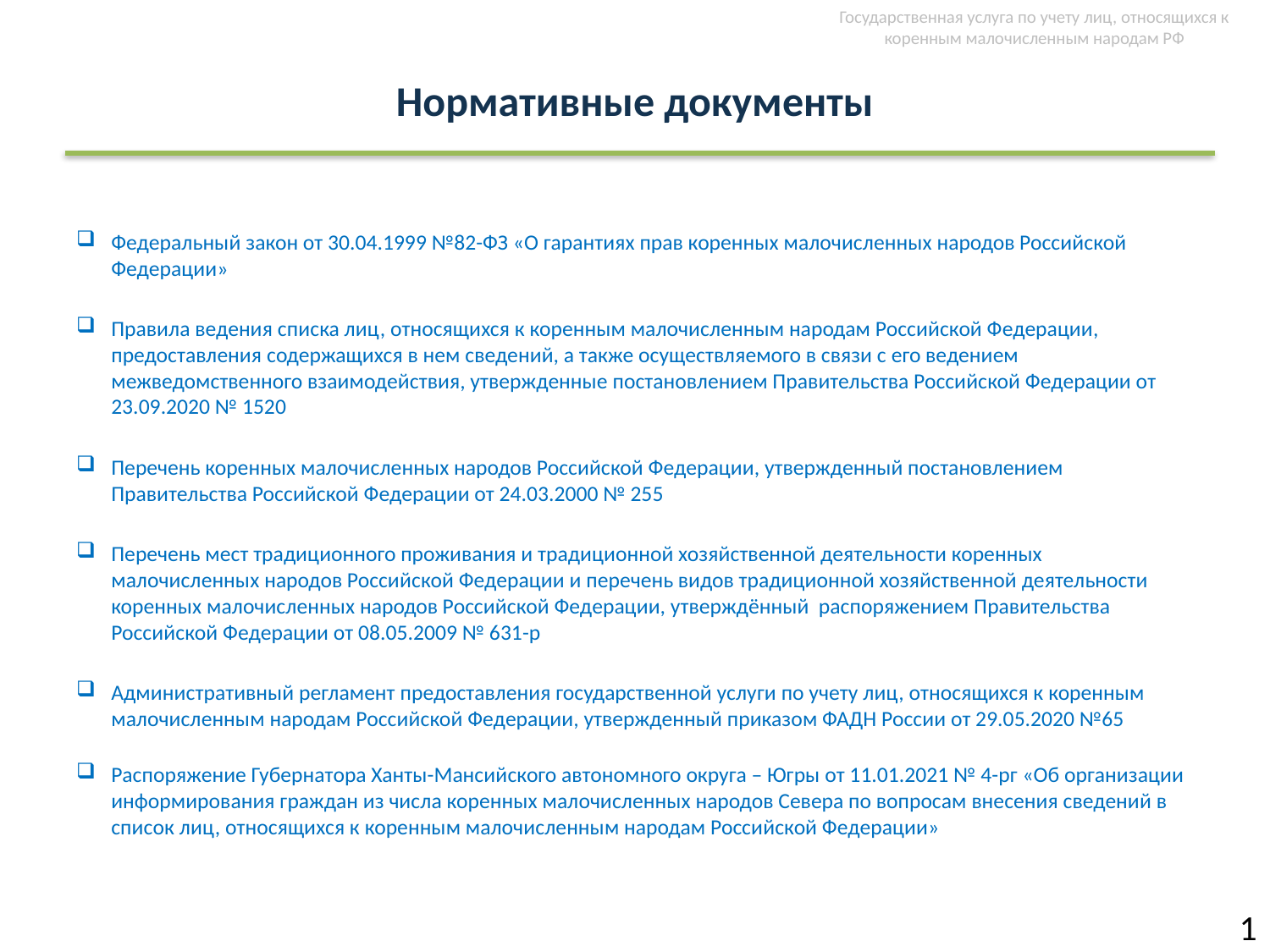

Государственная услуга по учету лиц, относящихся к коренным малочисленным народам РФ
# Нормативные документы
Федеральный закон от 30.04.1999 №82-ФЗ «О гарантиях прав коренных малочисленных народов Российской Федерации»

Правила ведения списка лиц, относящихся к коренным малочисленным народам Российской Федерации, предоставления содержащихся в нем сведений, а также осуществляемого в связи с его ведением  межведомственного взаимодействия, утвержденные постановлением Правительства Российской Федерации от 23.09.2020 № 1520

Перечень коренных малочисленных народов Российской Федерации, утвержденный постановлением Правительства Российской Федерации от 24.03.2000 № 255

Перечень мест традиционного проживания и традиционной хозяйственной деятельности коренных малочисленных народов Российской Федерации и перечень видов традиционной хозяйственной деятельности коренных малочисленных народов Российской Федерации, утверждённый  распоряжением Правительства Российской Федерации от 08.05.2009 № 631-р

Административный регламент предоставления государственной услуги по учету лиц, относящихся к коренным малочисленным народам Российской Федерации, утвержденный приказом ФАДН России от 29.05.2020 №65
Распоряжение Губернатора Ханты-Мансийского автономного округа – Югры от 11.01.2021 № 4-рг «Об организации информирования граждан из числа коренных малочисленных народов Севера по вопросам внесения сведений в список лиц, относящихся к коренным малочисленным народам Российской Федерации»

1